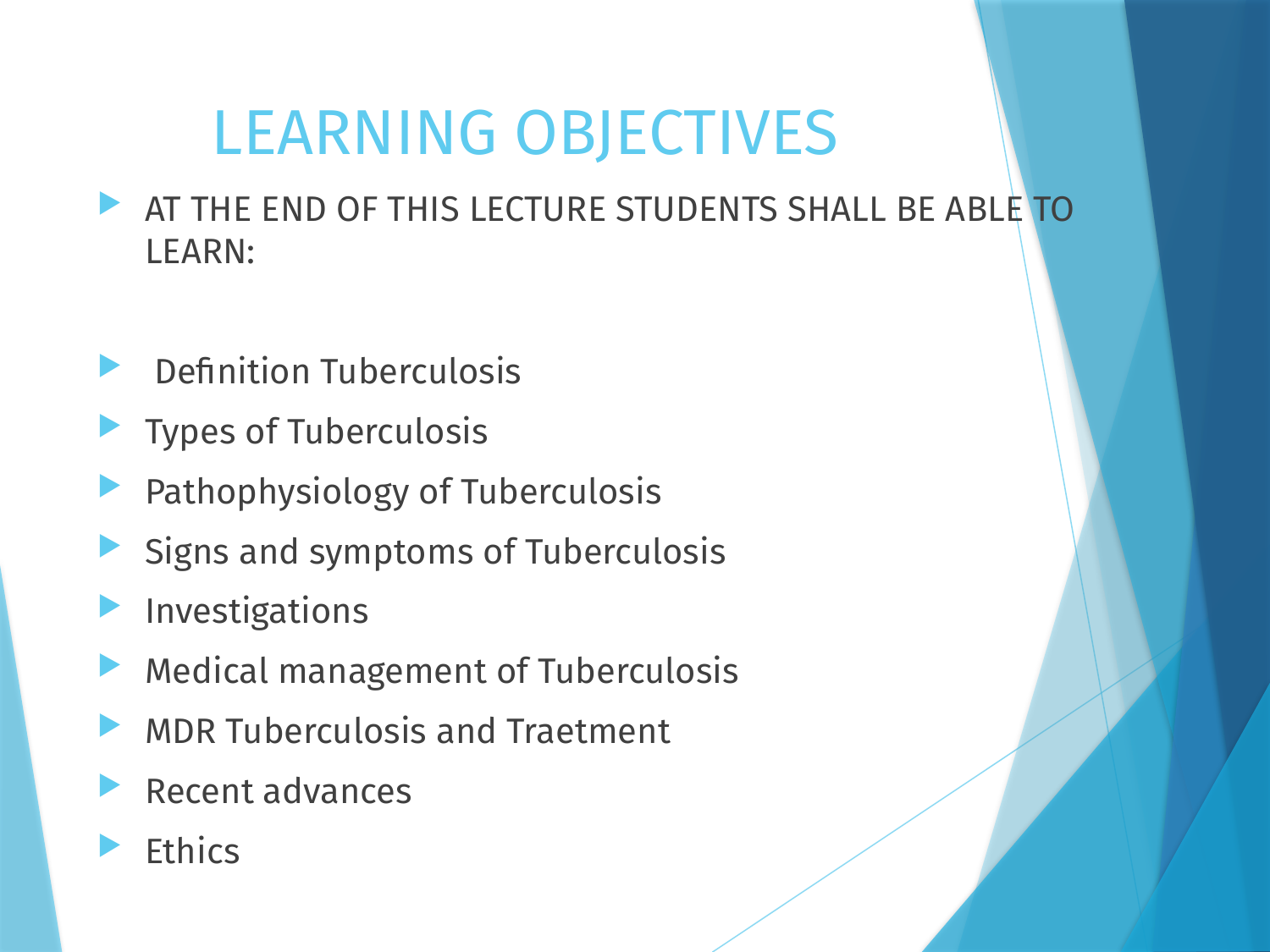

# LEARNING OBJECTIVES
AT THE END OF THIS LECTURE STUDENTS SHALL BE ABLE TO LEARN:

 Definition Tuberculosis
Types of Tuberculosis
Pathophysiology of Tuberculosis
Signs and symptoms of Tuberculosis
Investigations
Medical management of Tuberculosis
MDR Tuberculosis and Traetment
Recent advances
Ethics